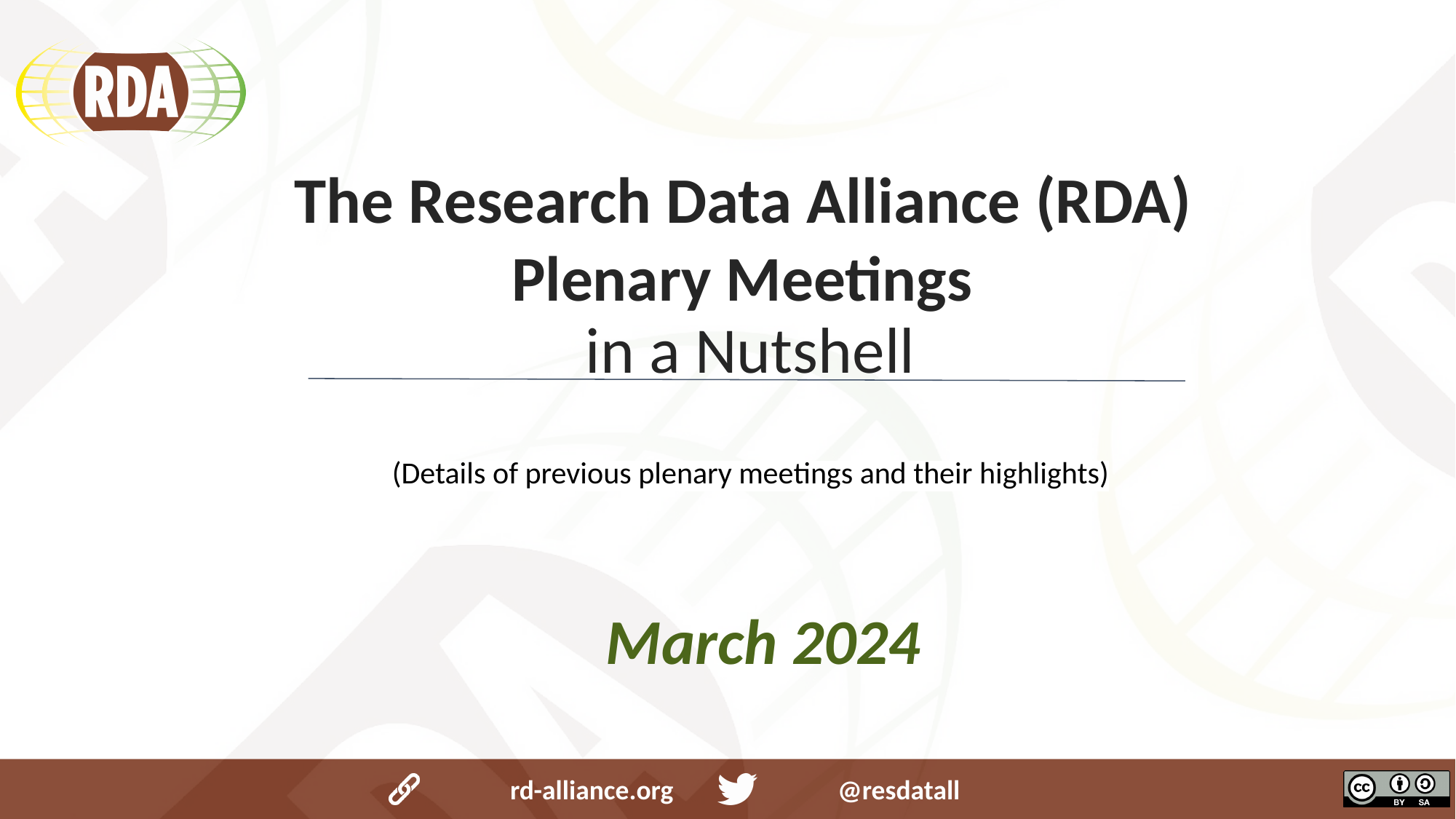

The Research Data Alliance (RDA)
Plenary Meetings
in a Nutshell
(Details of previous plenary meetings and their highlights)

March 2024
rd-alliance.org 		@resdatall